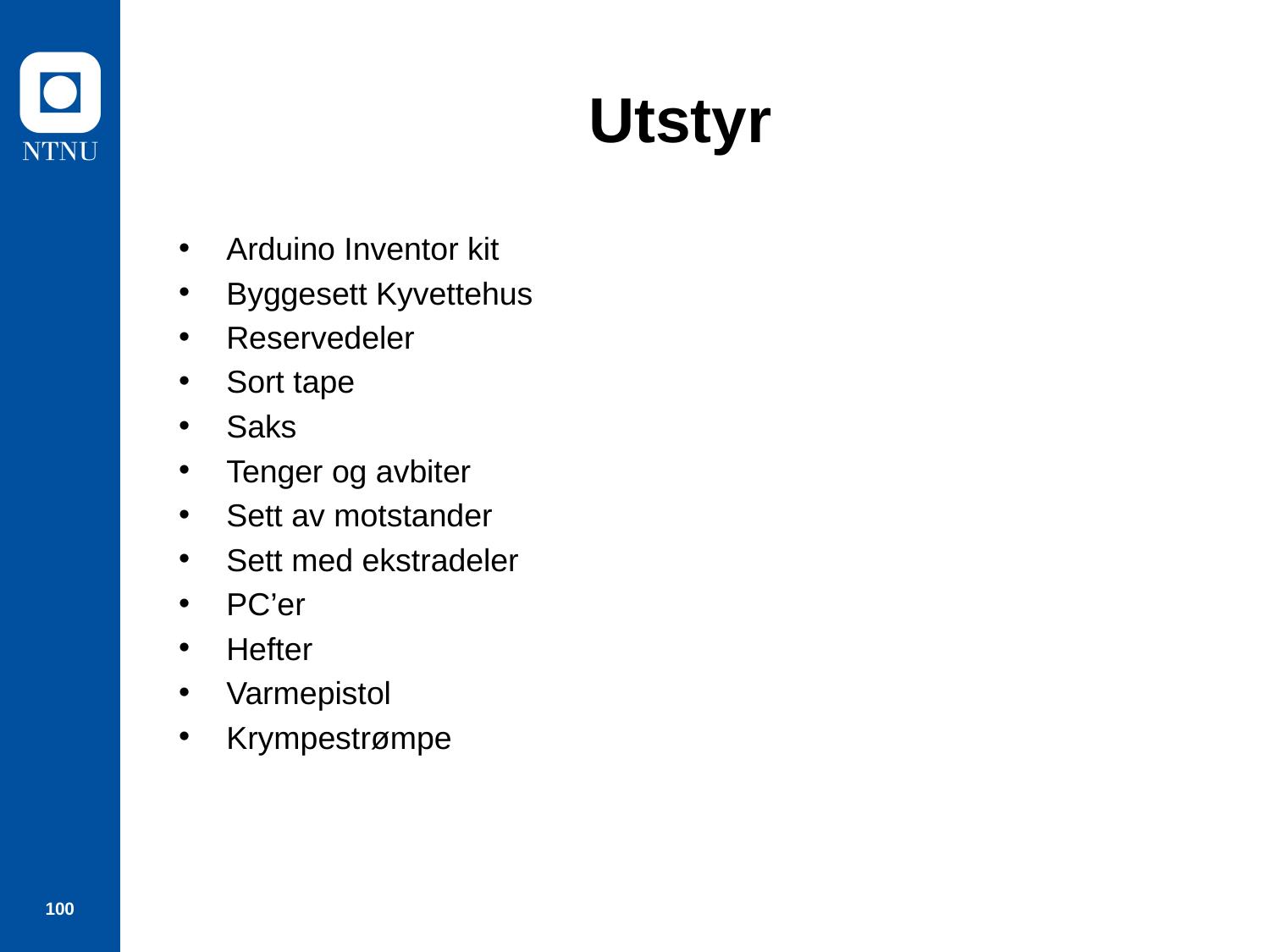

# Utstyr
Arduino Inventor kit
Byggesett Kyvettehus
Reservedeler
Sort tape
Saks
Tenger og avbiter
Sett av motstander
Sett med ekstradeler
PC’er
Hefter
Varmepistol
Krympestrømpe